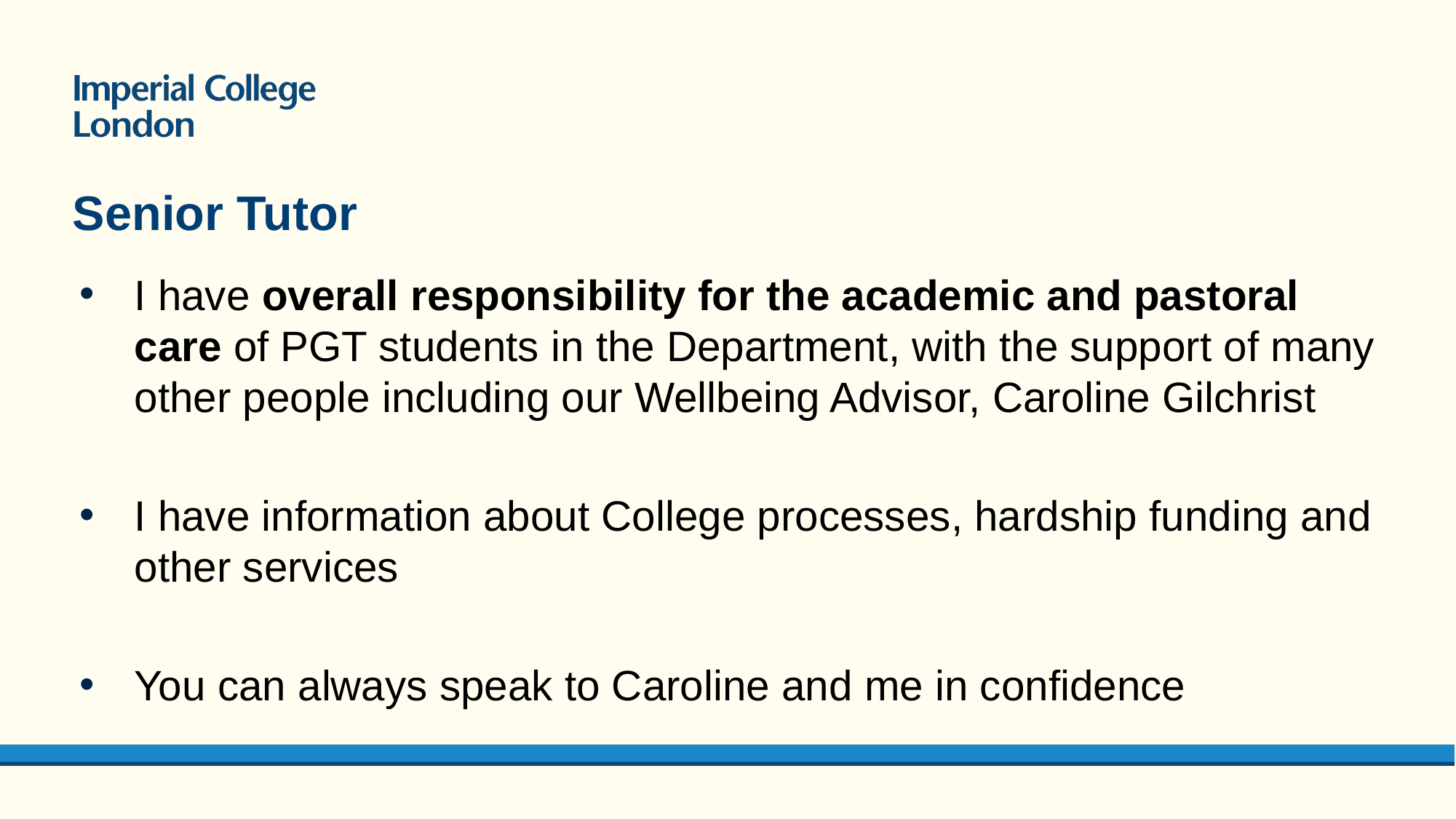

# Senior Tutor
I have overall responsibility for the academic and pastoral care of PGT students in the Department, with the support of many other people including our Wellbeing Advisor, Caroline Gilchrist

I have information about College processes, hardship funding and other services

You can always speak to Caroline and me in confidence